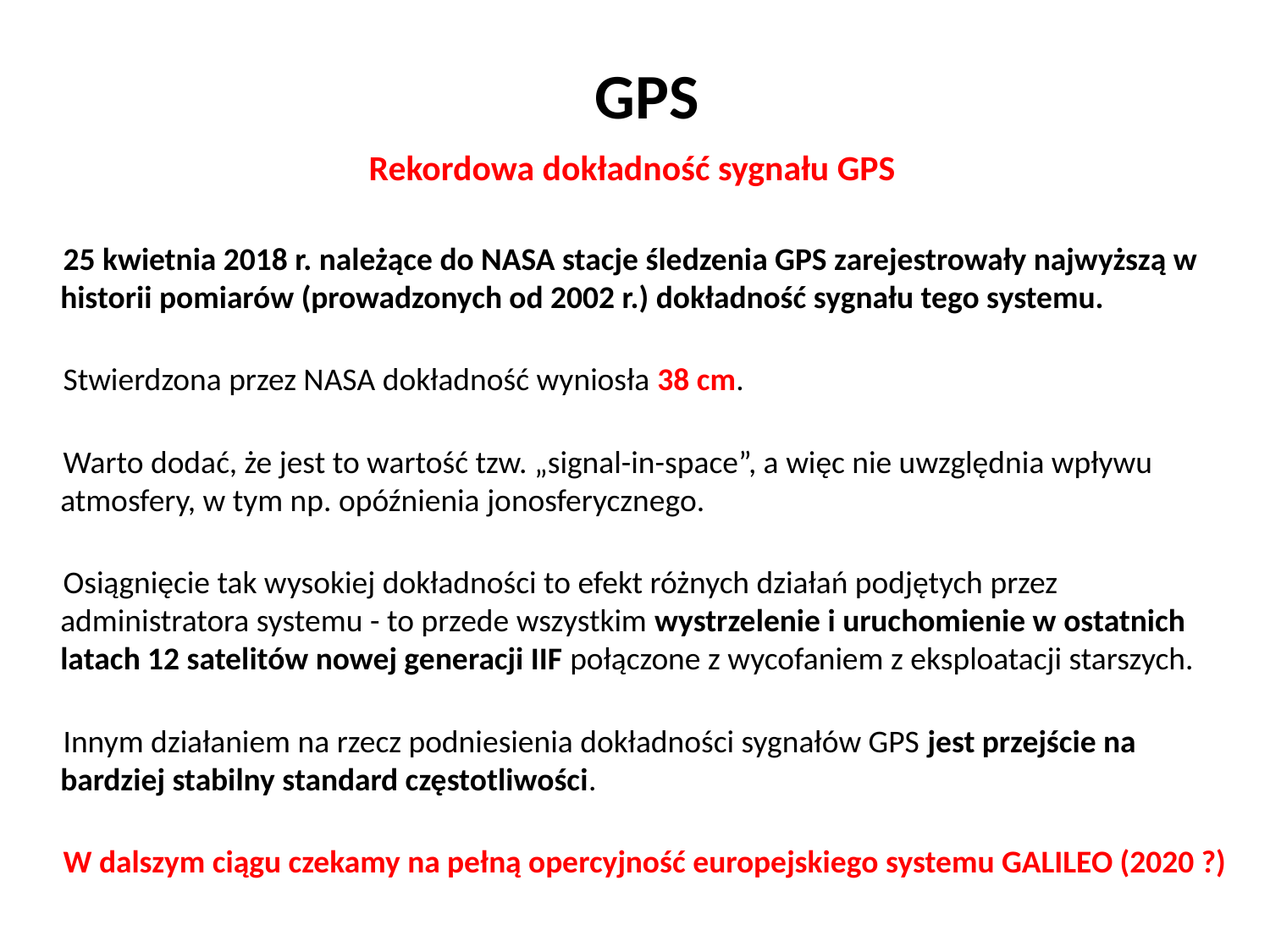

# GPS
  Rekordowa dokładność sygnału GPS

       25 kwietnia 2018 r. należące do NASA stacje śledzenia GPS zarejestrowały najwyższą w historii pomiarów (prowadzonych od 2002 r.) dokładność sygnału tego systemu.
       Stwierdzona przez NASA dokładność wyniosła 38 cm.
       Warto dodać, że jest to wartość tzw. „signal-in-space”, a więc nie uwzględnia wpływu atmosfery, w tym np. opóźnienia jonosferycznego.
       Osiągnięcie tak wysokiej dokładności to efekt różnych działań podjętych przez administratora systemu - to przede wszystkim wystrzelenie i uruchomienie w ostatnich latach 12 satelitów nowej generacji IIF połączone z wycofaniem z eksploatacji starszych.
       Innym działaniem na rzecz podniesienia dokładności sygnałów GPS jest przejście na bardziej stabilny standard częstotliwości.
       W dalszym ciągu czekamy na pełną opercyjność europejskiego systemu GALILEO (2020 ?)